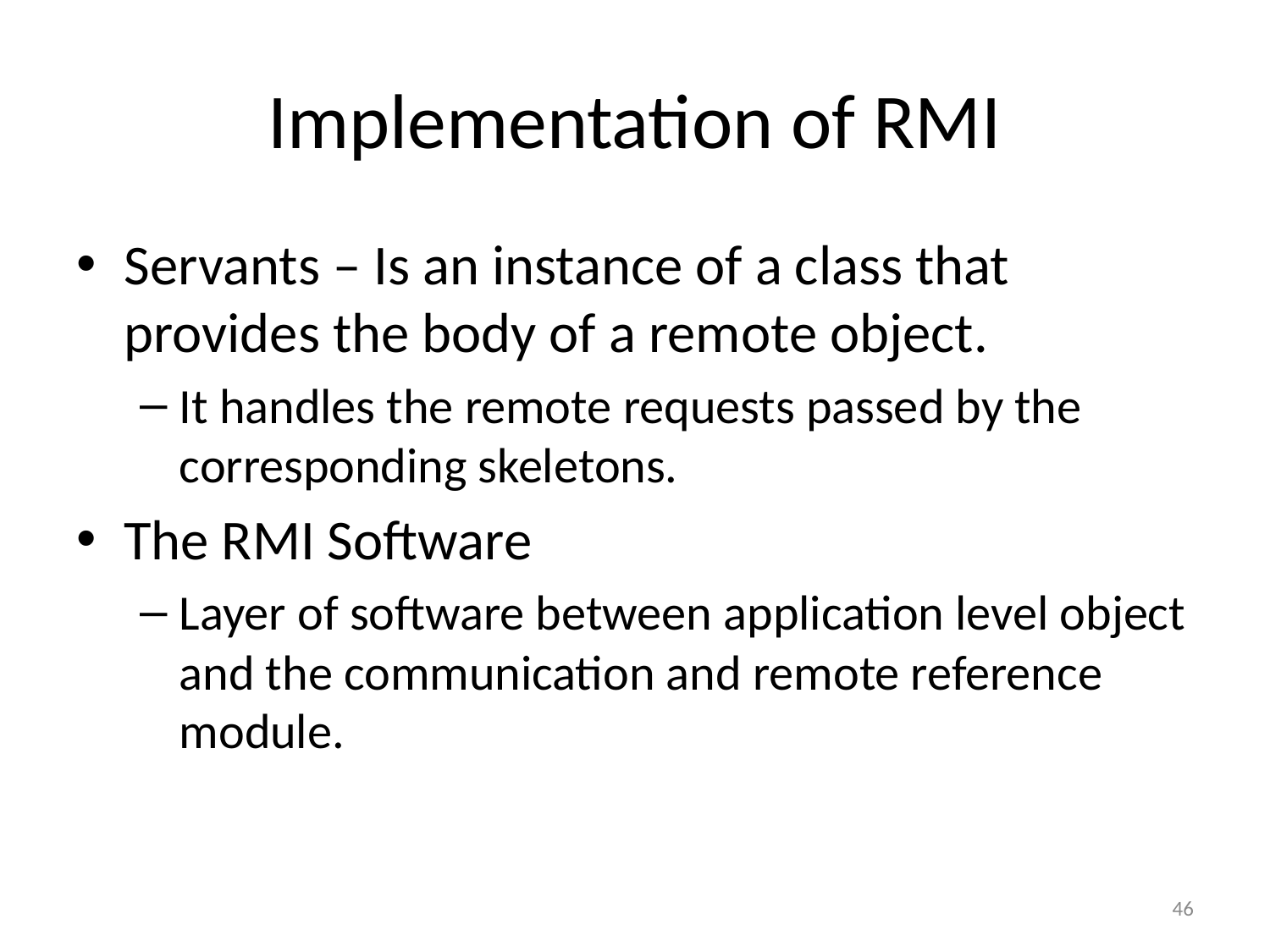

# Implementation of RMI
Servants – Is an instance of a class that provides the body of a remote object.
It handles the remote requests passed by the corresponding skeletons.
The RMI Software
Layer of software between application level object and the communication and remote reference module.
46